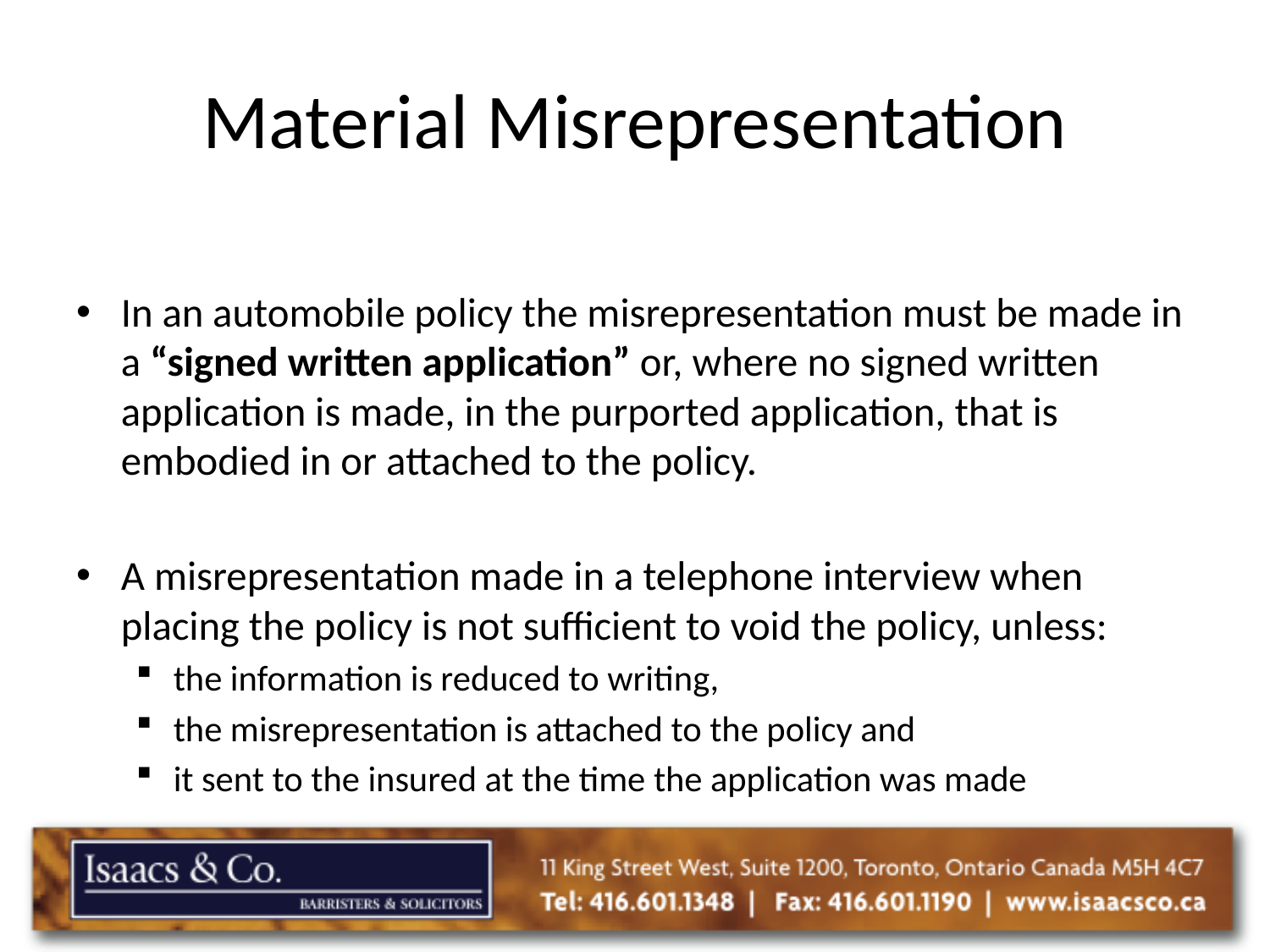

# Material Misrepresentation

In an automobile policy the misrepresentation must be made in a “signed written application” or, where no signed written application is made, in the purported application, that is embodied in or attached to the policy.

A misrepresentation made in a telephone interview when placing the policy is not sufficient to void the policy, unless:
the information is reduced to writing,
the misrepresentation is attached to the policy and
it sent to the insured at the time the application was made